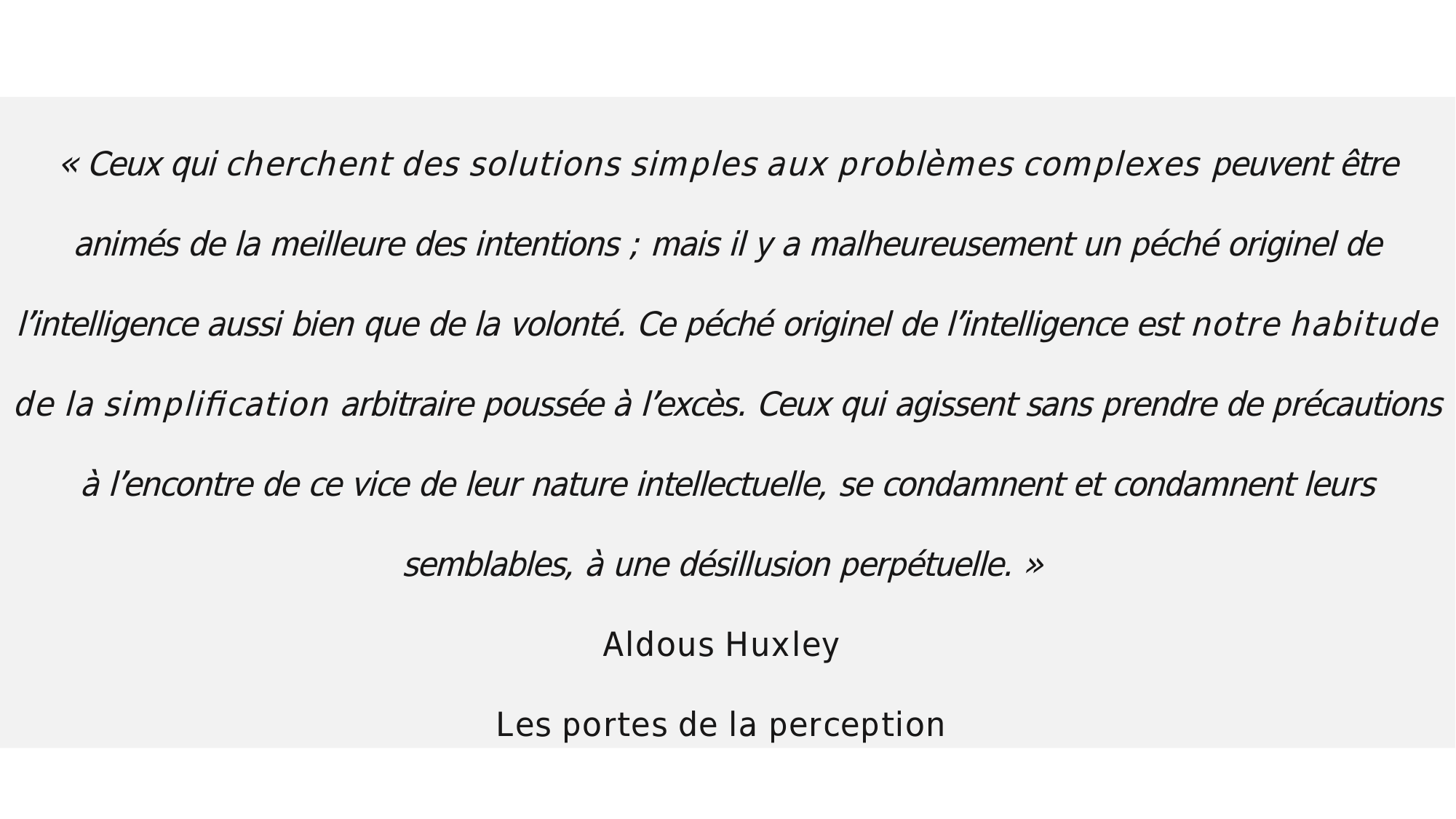

« Ceux qui cherchent des solutions simples aux problèmes complexes peuvent être animés de la meilleure des intentions ; mais il y a malheureusement un péché originel de l’intelligence aussi bien que de la volonté. Ce péché originel de l’intelligence est notre habitude de la simplification arbitraire poussée à l’excès. Ceux qui agissent sans prendre de précautions à l’encontre de ce vice de leur nature intellectuelle, se condamnent et condamnent leurs semblables, à une désillusion perpétuelle. »
Aldous Huxley
Les portes de la perception